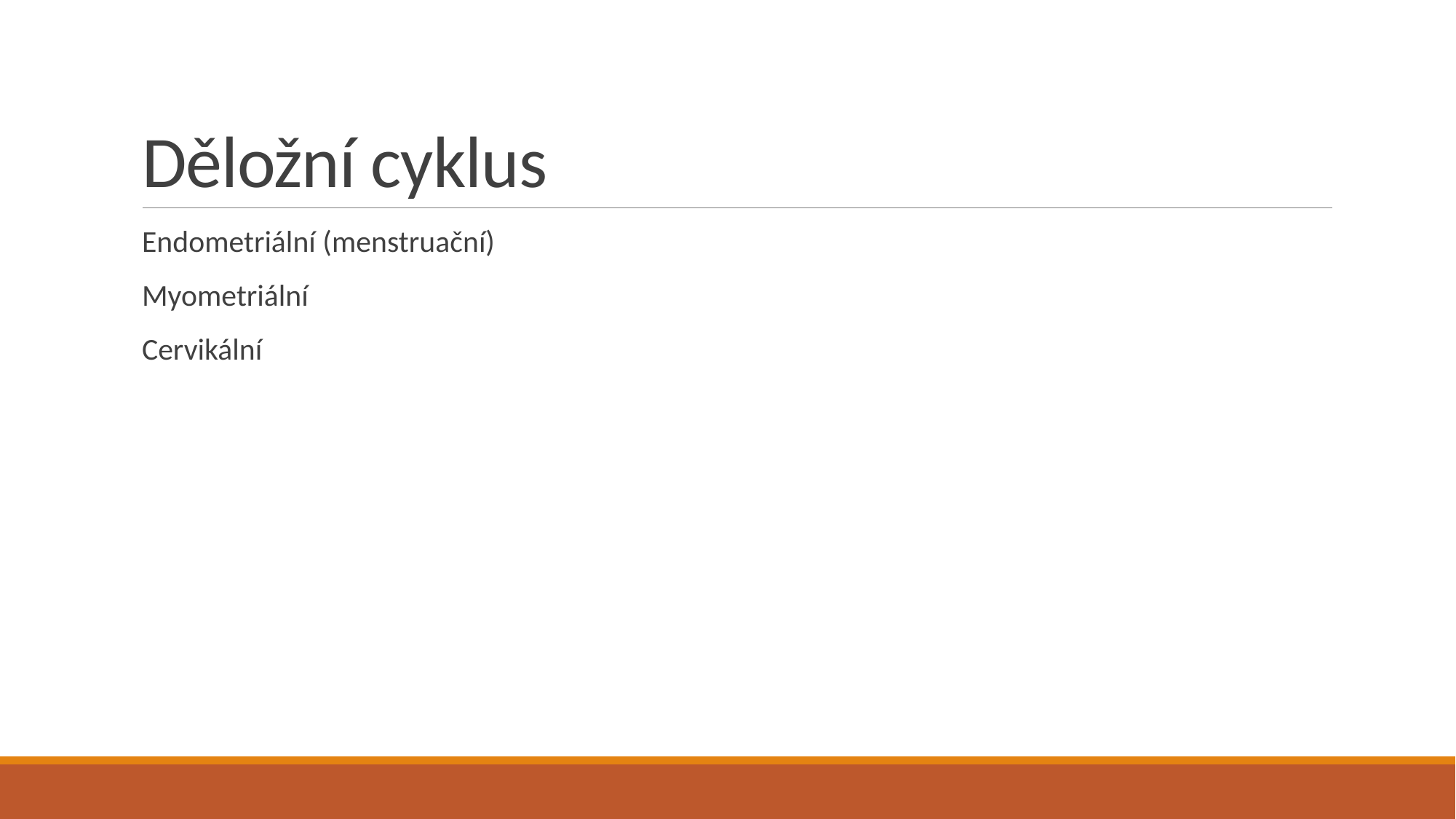

# Děložní cyklus
Endometriální (menstruační)
Myometriální
Cervikální